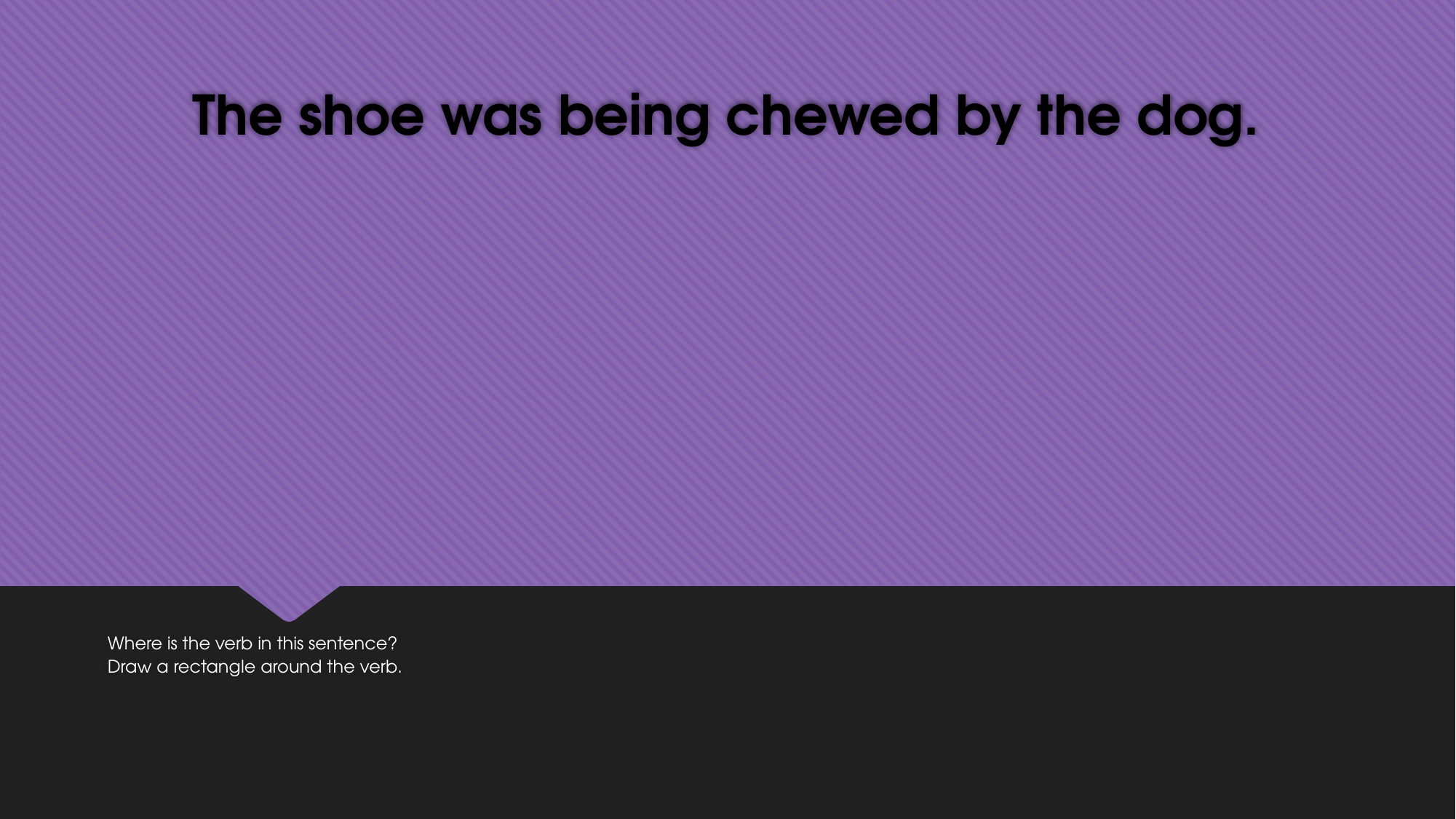

# The shoe was being chewed by the dog.
Where is the verb in this sentence?
Draw a rectangle around the verb.